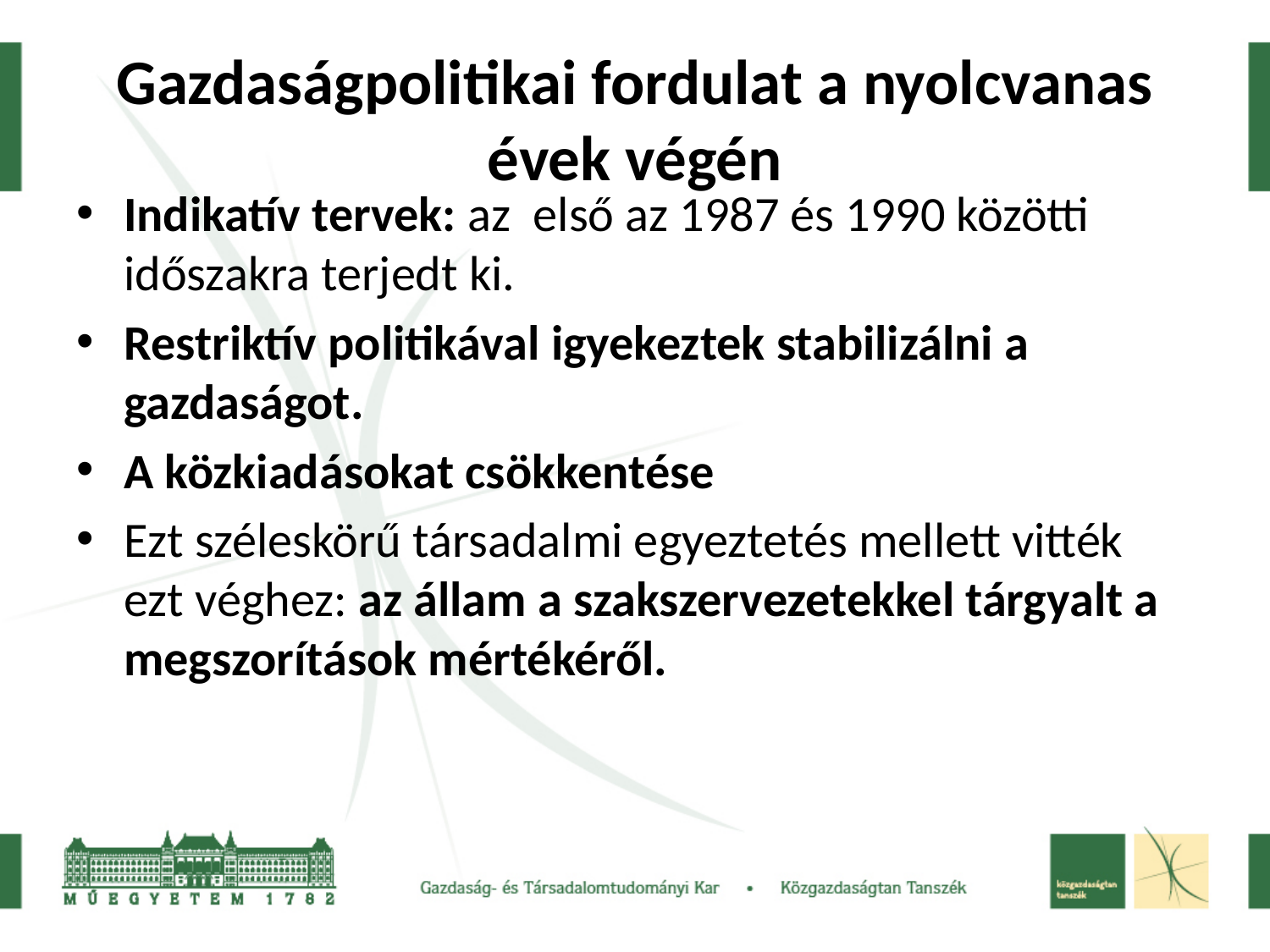

# Gazdaságpolitikai fordulat a nyolcvanas évek végén
Indikatív tervek: az  első az 1987 és 1990 közötti időszakra terjedt ki.
Restriktív politikával igyekeztek stabilizálni a gazdaságot.
A közkiadásokat csökkentése
Ezt széleskörű társadalmi egyeztetés mellett vitték ezt véghez: az állam a szakszervezetekkel tárgyalt a megszorítások mértékéről.